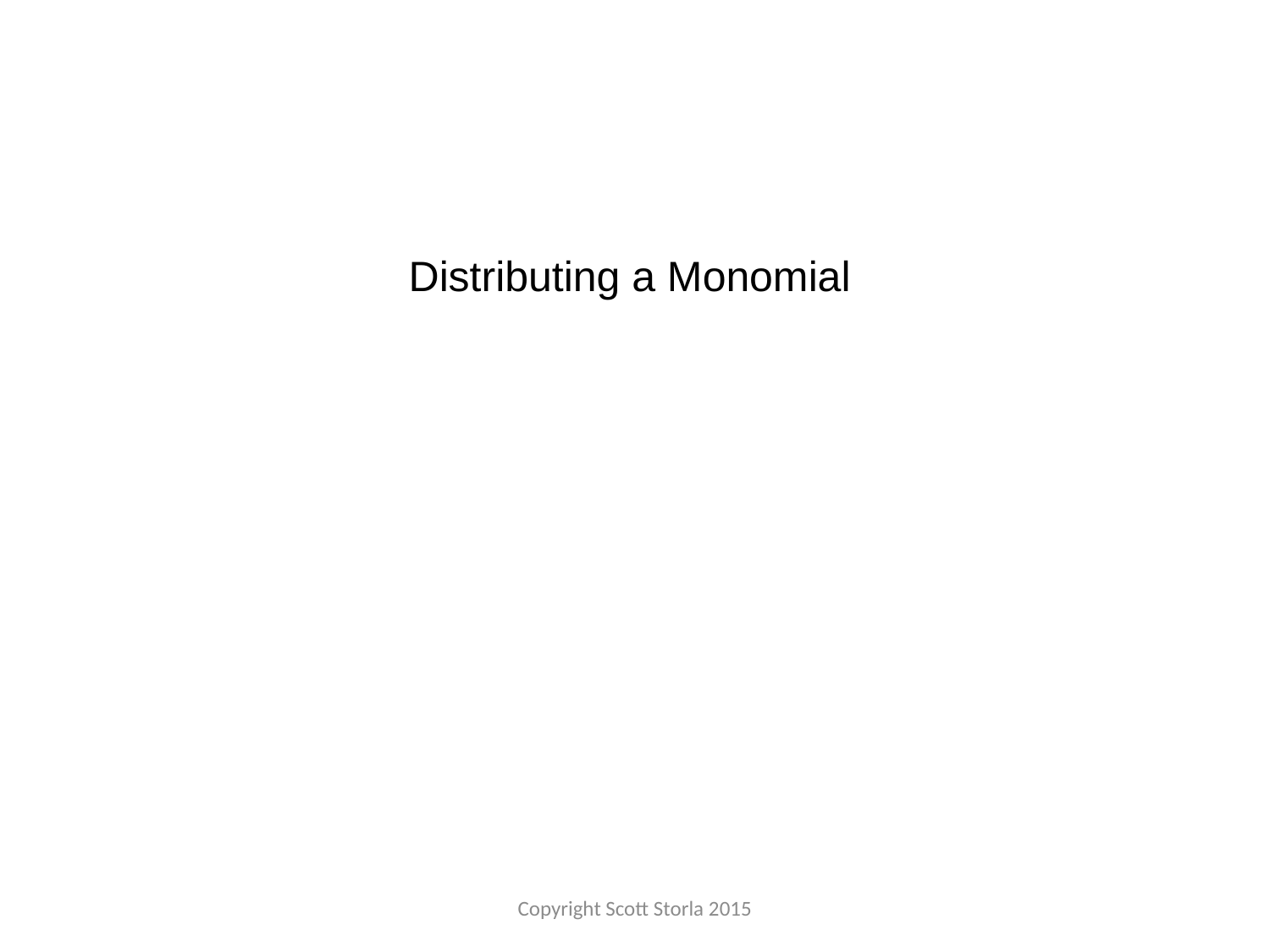

Distributing a Monomial
Copyright Scott Storla 2015